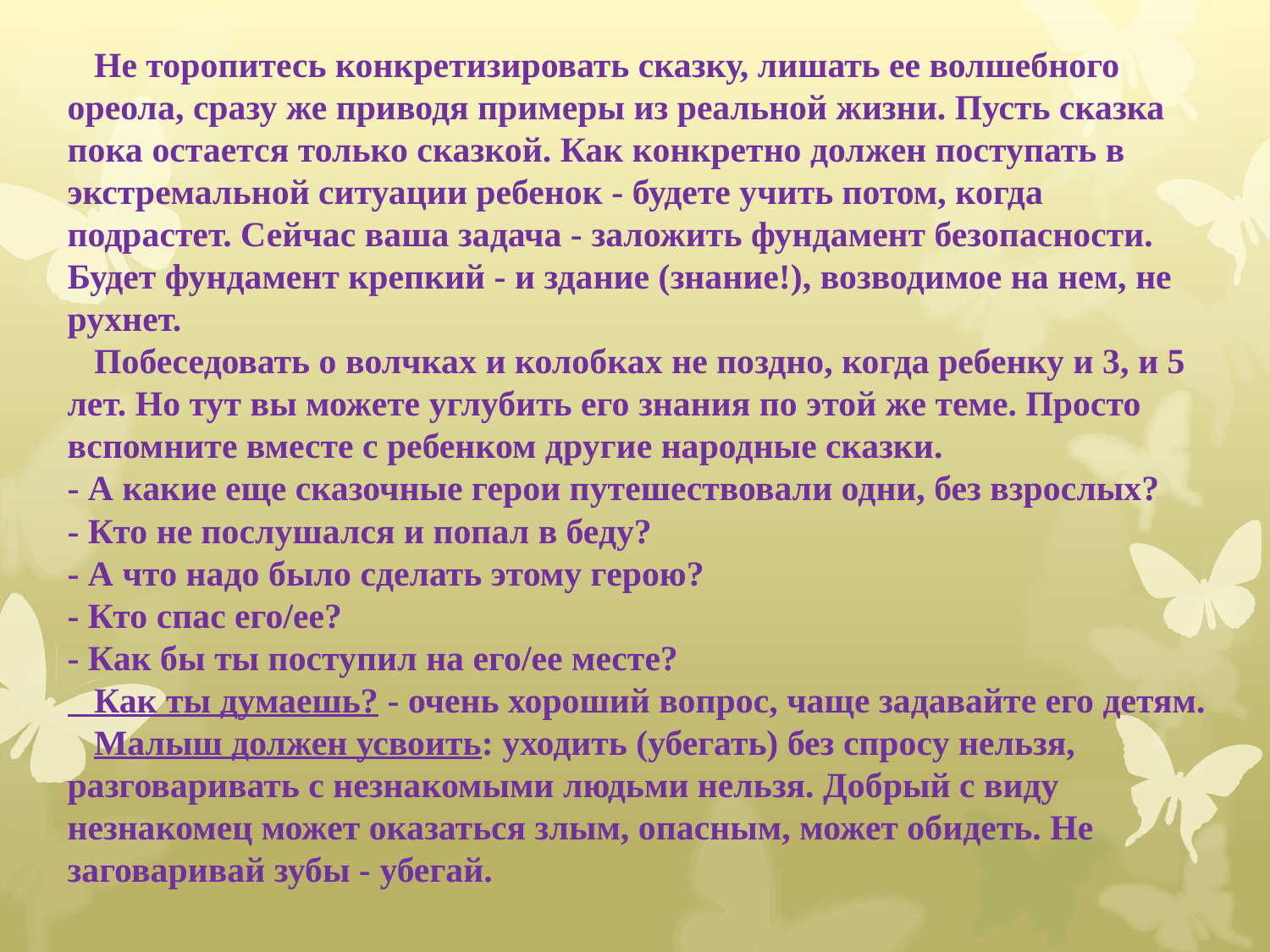

Не торопитесь конкретизировать сказку, лишать ее волшебного ореола, сразу же приводя примеры из реальной жизни. Пусть сказка пока остается только сказкой. Как конкретно должен поступать в экстремальной ситуации ребенок - будете учить потом, когда подрастет. Сейчас ваша задача - заложить фундамент безопасности. Будет фундамент крепкий - и здание (знание!), возводимое на нем, не рухнет.
   Побеседовать о волчках и колобках не поздно, когда ребенку и 3, и 5 лет. Но тут вы можете углубить его знания по этой же теме. Просто вспомните вместе с ребенком другие народные сказки.
- А какие еще сказочные герои путешествовали одни, без взрослых?
- Кто не послушался и попал в беду?
- А что надо было сделать этому герою?
- Кто спас его/ее?
- Как бы ты поступил на его/ее месте?
   Как ты думаешь? - очень хороший вопрос, чаще задавайте его детям.
   Малыш должен усвоить: уходить (убегать) без спросу нельзя, разговаривать с незнакомыми людьми нельзя. Добрый с виду незнакомец может оказаться злым, опасным, может обидеть. Не заговаривай зубы - убегай.